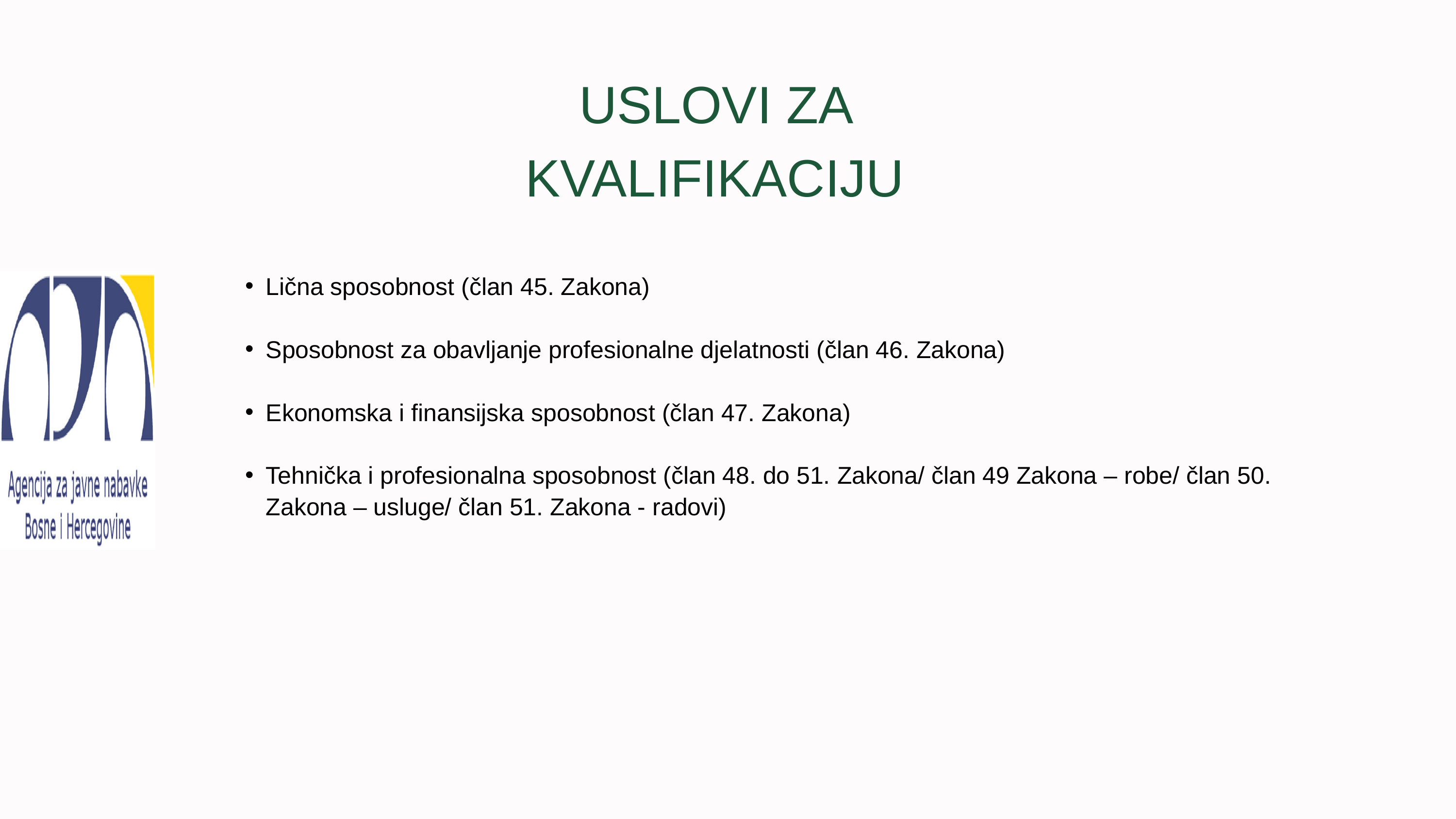

USLOVI ZA KVALIFIKACIJU
Lična sposobnost (član 45. Zakona)

Sposobnost za obavljanje profesionalne djelatnosti (član 46. Zakona)

Ekonomska i finansijska sposobnost (član 47. Zakona)

Tehnička i profesionalna sposobnost (član 48. do 51. Zakona/ član 49 Zakona – robe/ član 50. Zakona – usluge/ član 51. Zakona - radovi)